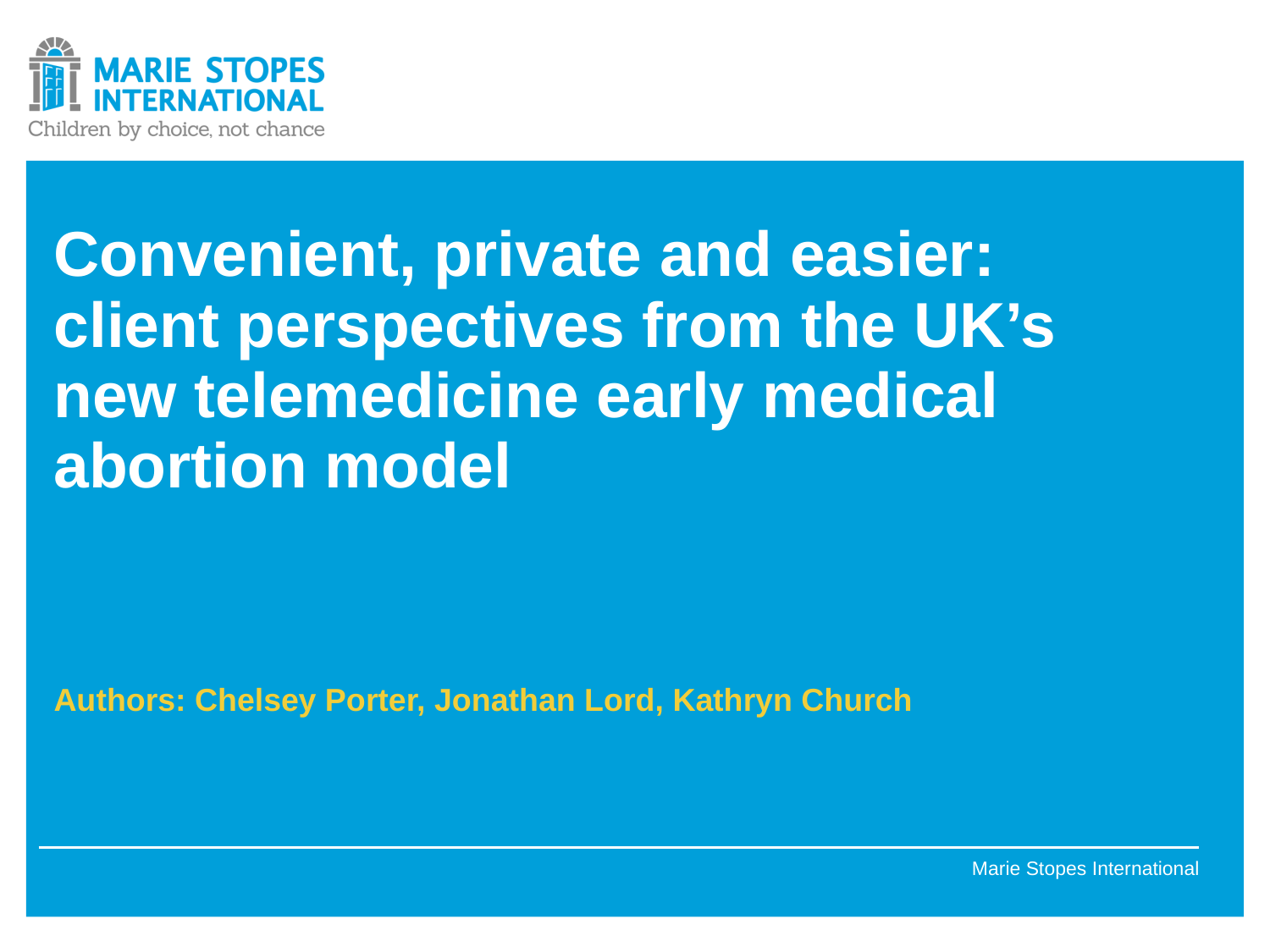

# Convenient, private and easier: client perspectives from the UK’s new telemedicine early medical abortion model
Authors: Chelsey Porter, Jonathan Lord, Kathryn Church